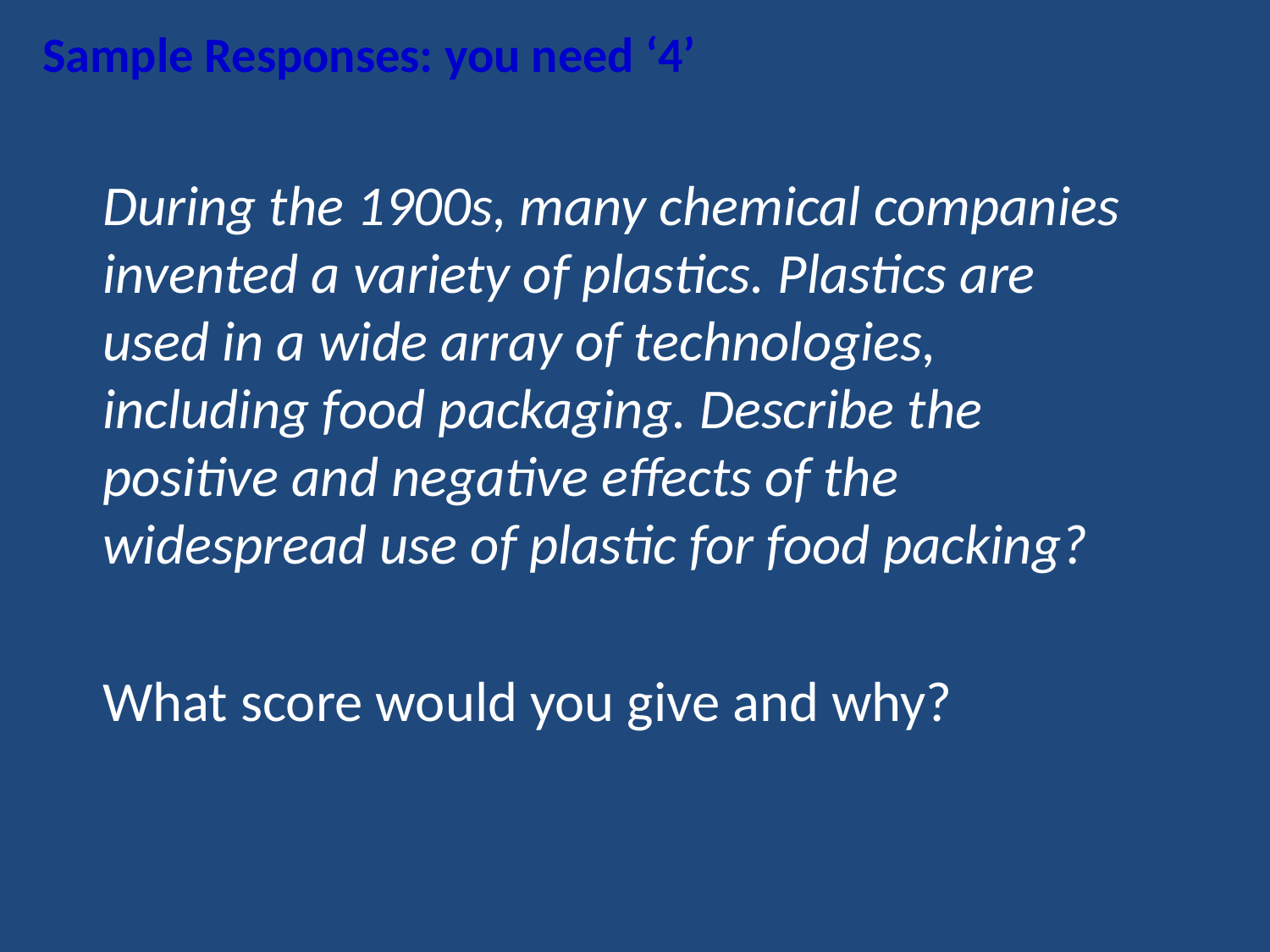

Sample Responses: you need ‘4’
During the 1900s, many chemical companies invented a variety of plastics. Plastics are used in a wide array of technologies, including food packaging. Describe the positive and negative effects of the widespread use of plastic for food packing?

What score would you give and why?